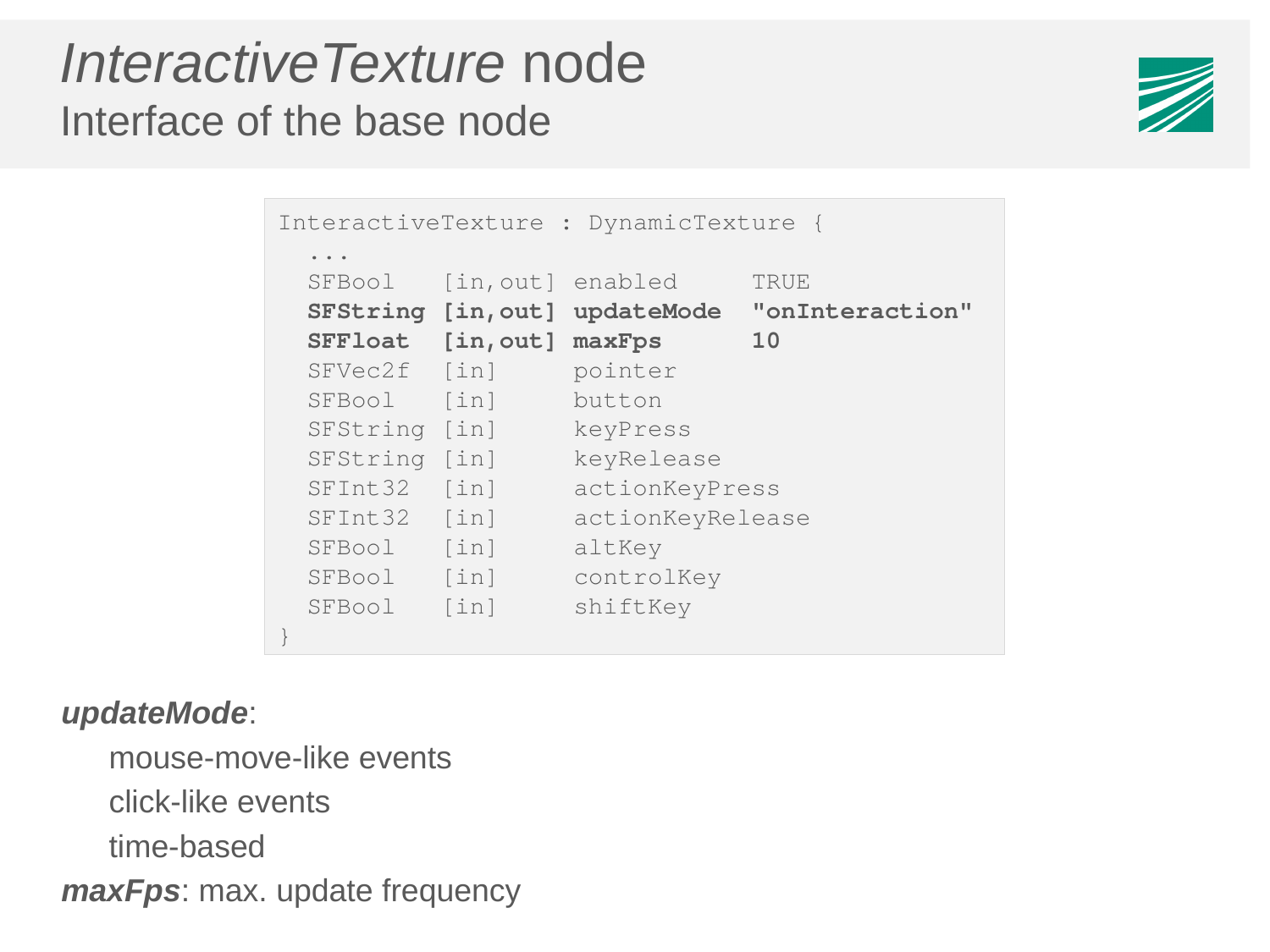

# InteractiveTexture node Interface of the base node
InteractiveTexture : DynamicTexture {
  ...
  SFBool   [in,out] enabled     TRUE
  SFString [in,out] updateMode  "onInteraction"
  SFFloat  [in,out] maxFps      10
  SFVec2f  [in]     pointer
  SFBool   [in]     button
  SFString [in]     keyPress
  SFString [in]     keyRelease
  SFInt32  [in]     actionKeyPress
  SFInt32  [in]     actionKeyRelease
  SFBool   [in]     altKey
  SFBool   [in]     controlKey
  SFBool   [in]     shiftKey
}
updateMode:
	mouse-move-like events
	click-like events
	time-based
maxFps: max. update frequency